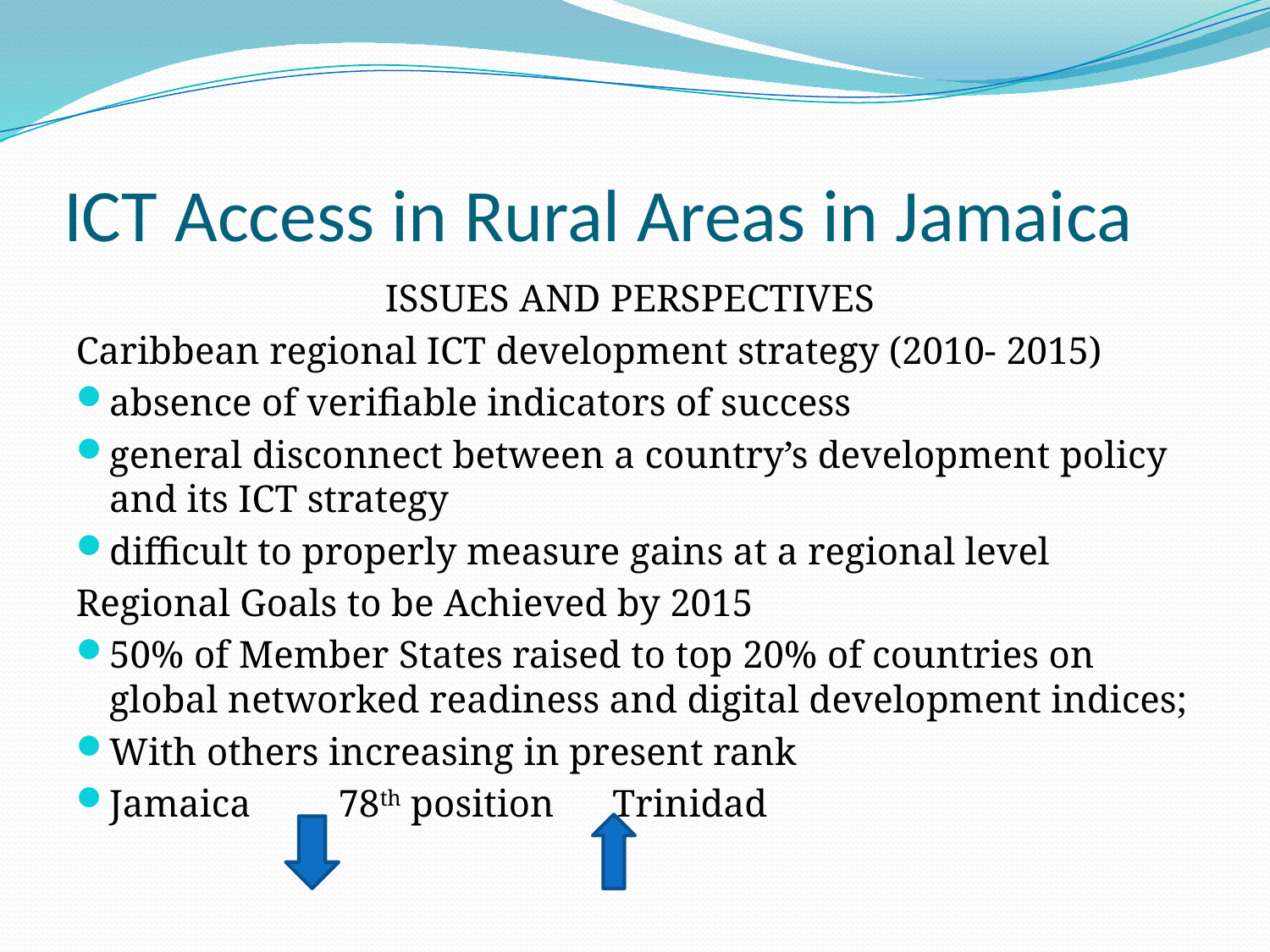

# ICT Access in Rural Areas in Jamaica
ISSUES AND PERSPECTIVES
Caribbean regional ICT development strategy (2010- 2015)
absence of verifiable indicators of success
general disconnect between a country’s development policy and its ICT strategy
difficult to properly measure gains at a regional level
Regional Goals to be Achieved by 2015
50% of Member States raised to top 20% of countries on global networked readiness and digital development indices;
With others increasing in present rank
Jamaica         78th position      Trinidad